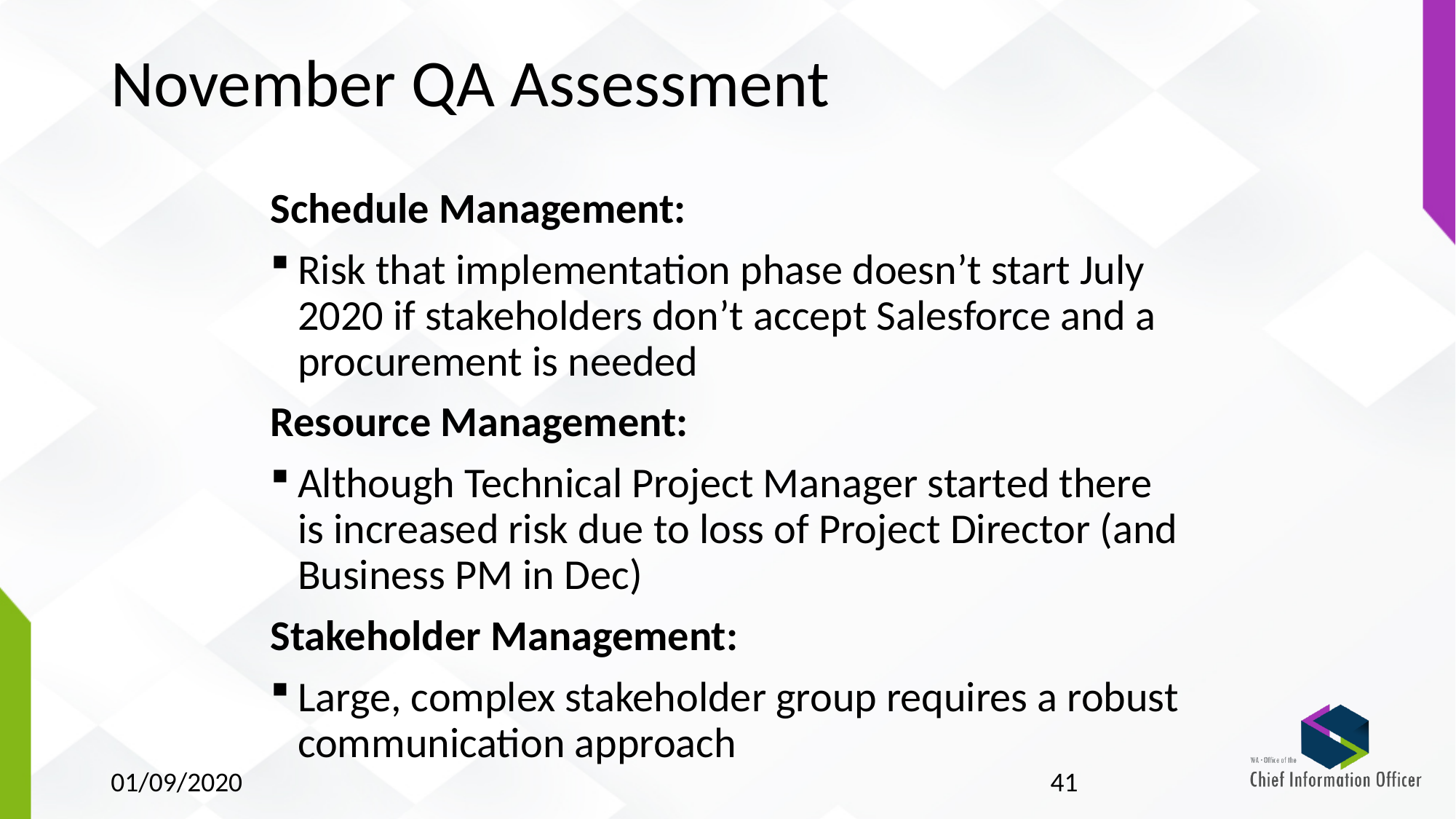

# November QA Assessment
Schedule Management:
Risk that implementation phase doesn’t start July 2020 if stakeholders don’t accept Salesforce and a procurement is needed
Resource Management:
Although Technical Project Manager started there is increased risk due to loss of Project Director (and Business PM in Dec)
Stakeholder Management:
Large, complex stakeholder group requires a robust communication approach

01/09/2020
41